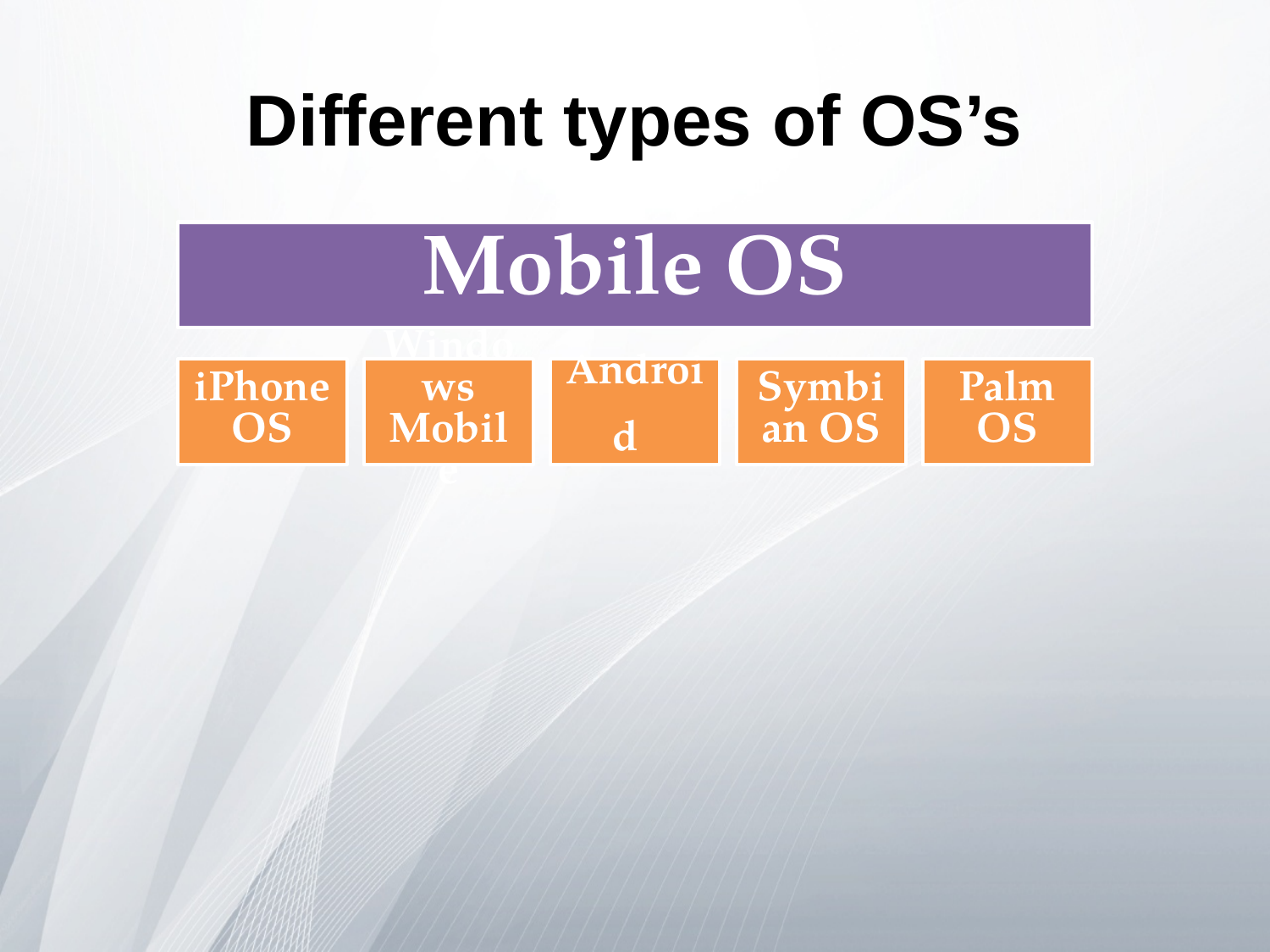

# Different types of OS’s
Mobile OS
iPhone OS
Windows Mobile
Android
Symbian OS
Palm OS